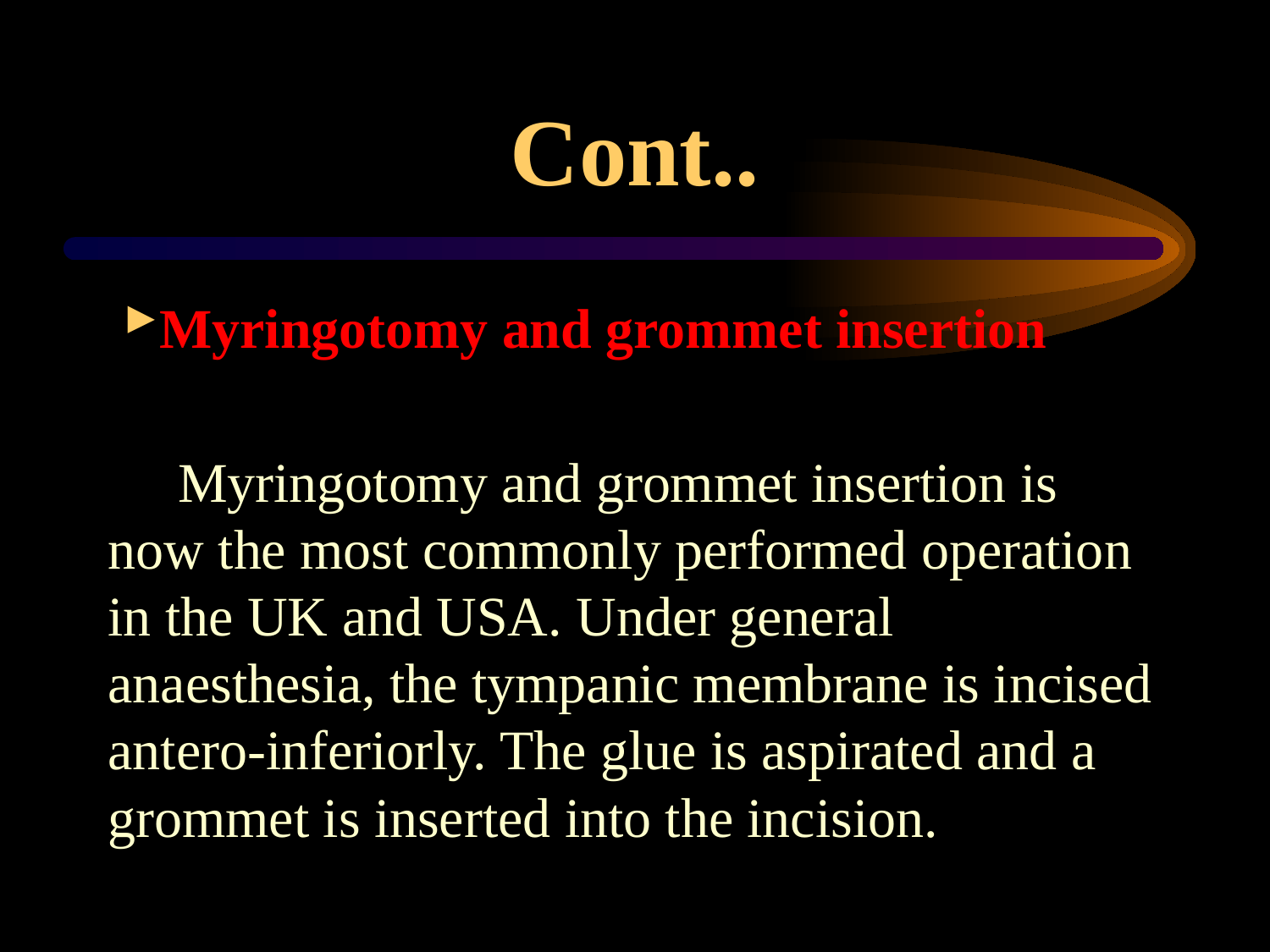

# Cont..
Myringotomy and grommet insertion

     Myringotomy and grommet insertion is now the most commonly performed operation in the UK and USA. Under general anaesthesia, the tympanic membrane is incised antero-inferiorly. The glue is aspirated and a grommet is inserted into the incision.